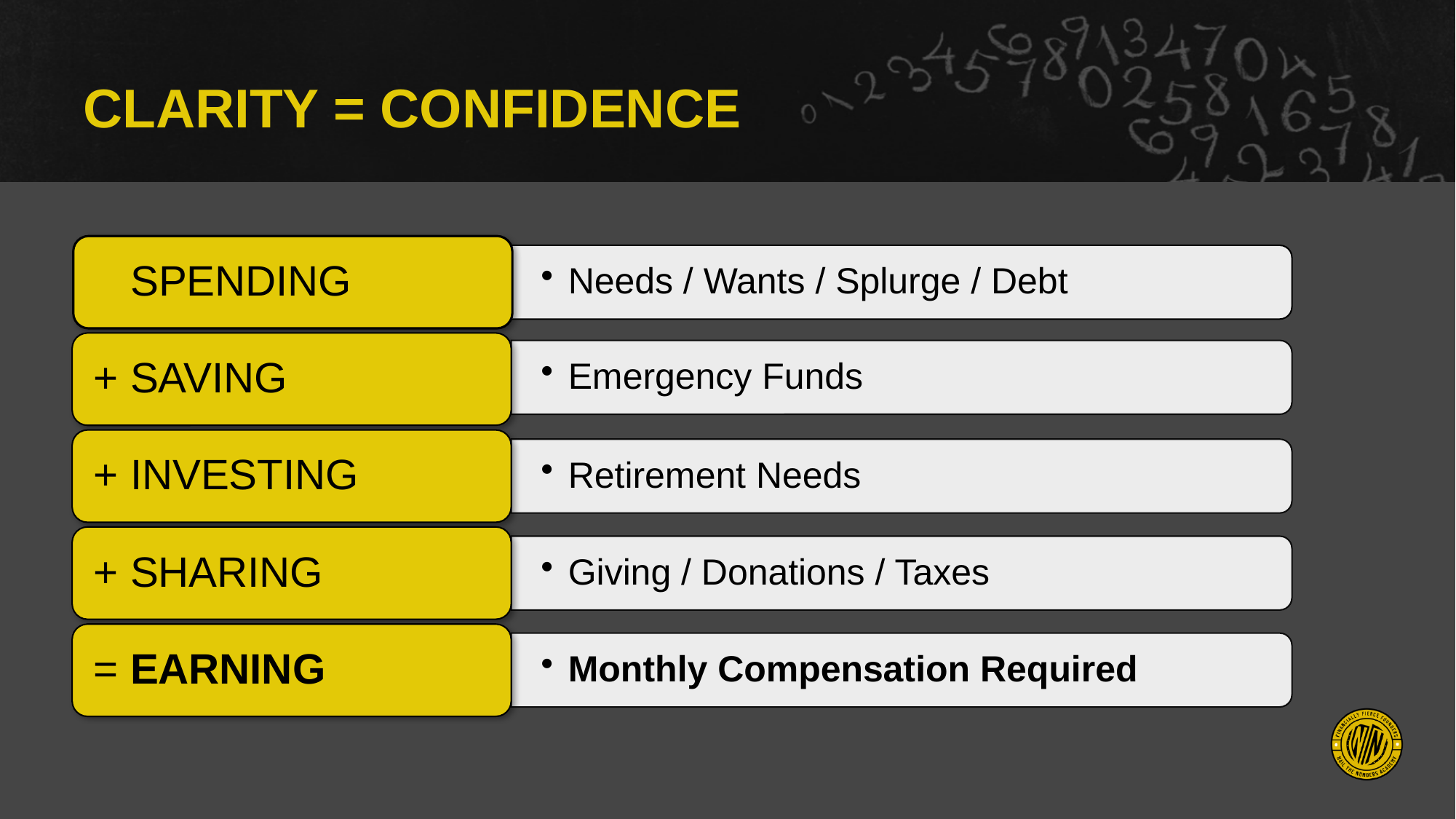

# CLARITY = CONFIDENCE
Needs / Wants / Splurge / Debt
   SPENDING
Emergency Funds
+ SAVING
Retirement Needs
+ INVESTING
Giving / Donations / Taxes
+ SHARING
Monthly Compensation Required
= EARNING